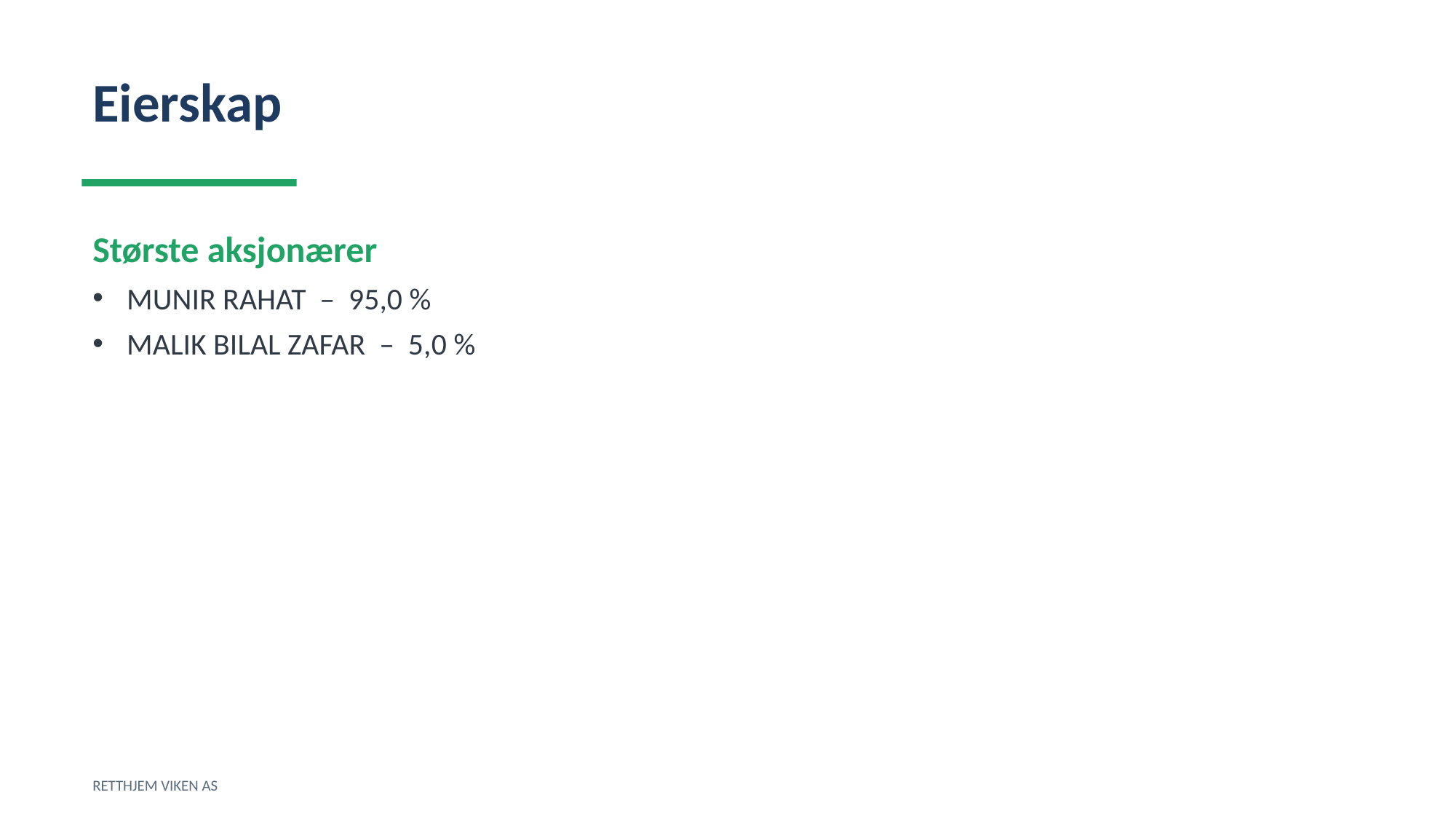

Eierskap

Største aksjonærer
MUNIR RAHAT  –  95,0 %
MALIK BILAL ZAFAR  –  5,0 %
RETTHJEM VIKEN AS